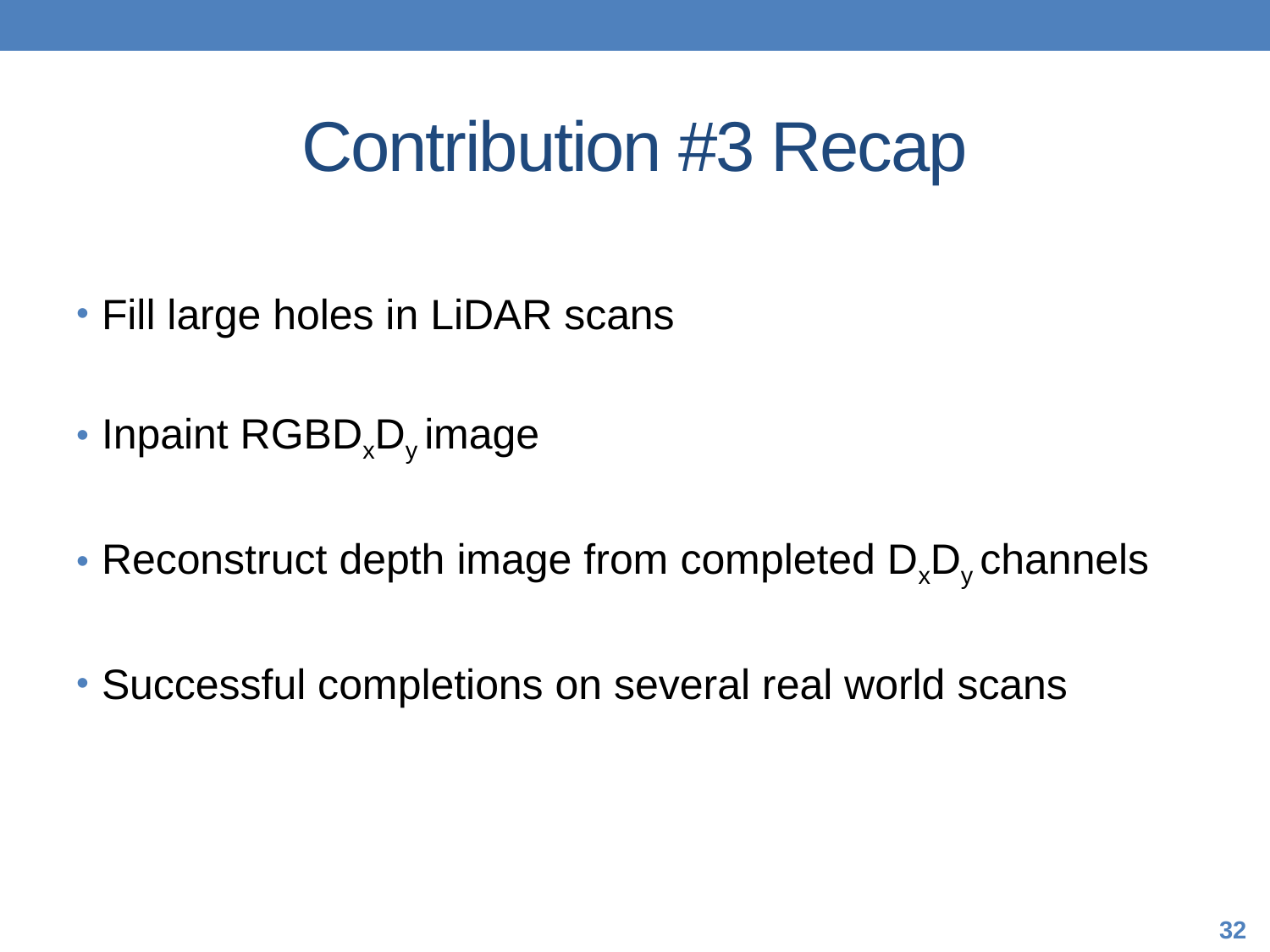

# Contribution #3 Recap

Fill large holes in LiDAR scans

Inpaint RGBDxDy image

Reconstruct depth image from completed DxDy channels

Successful completions on several real world scans
32